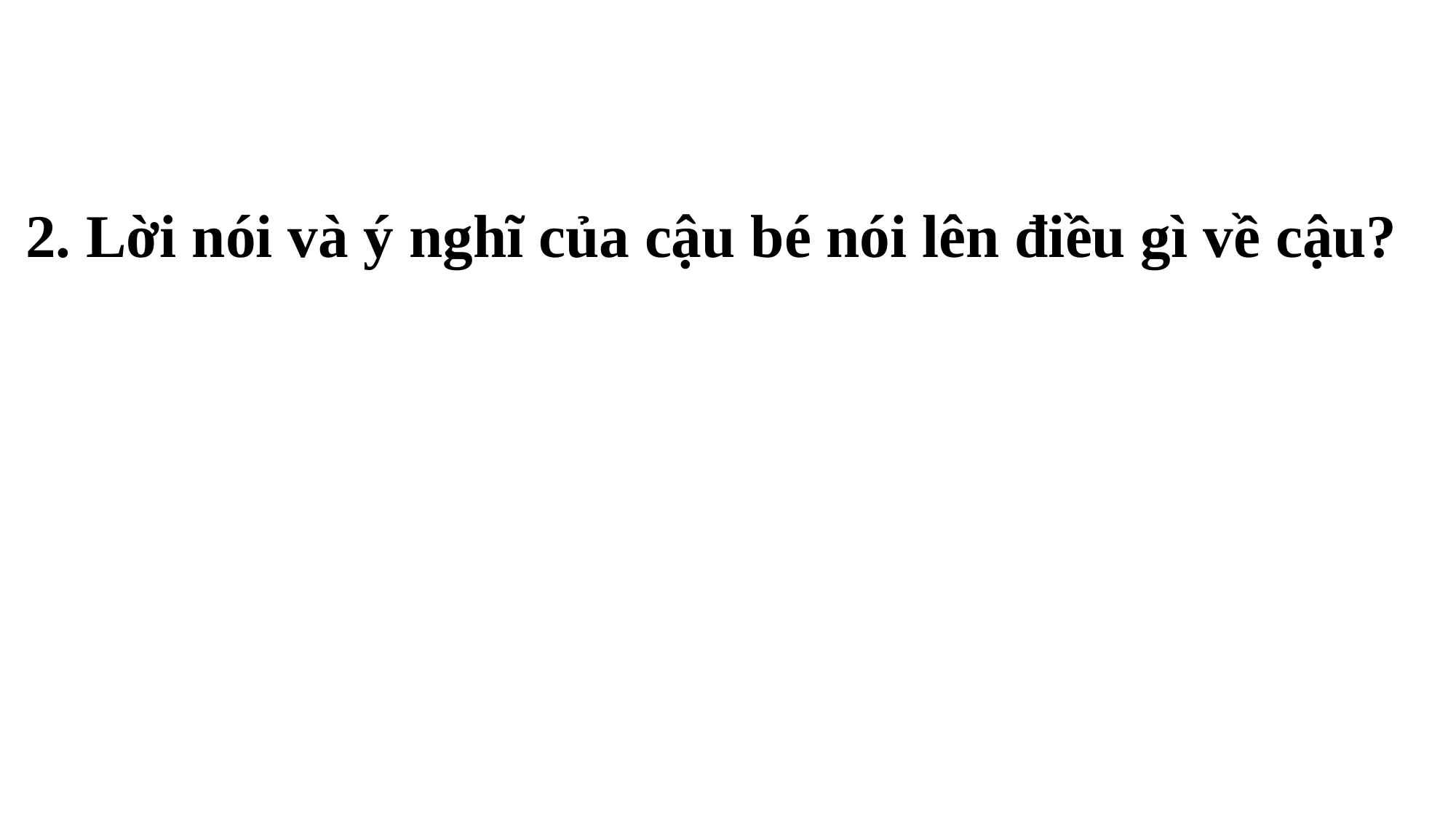

2. Lời nói và ý nghĩ của cậu bé nói lên điều gì về cậu?